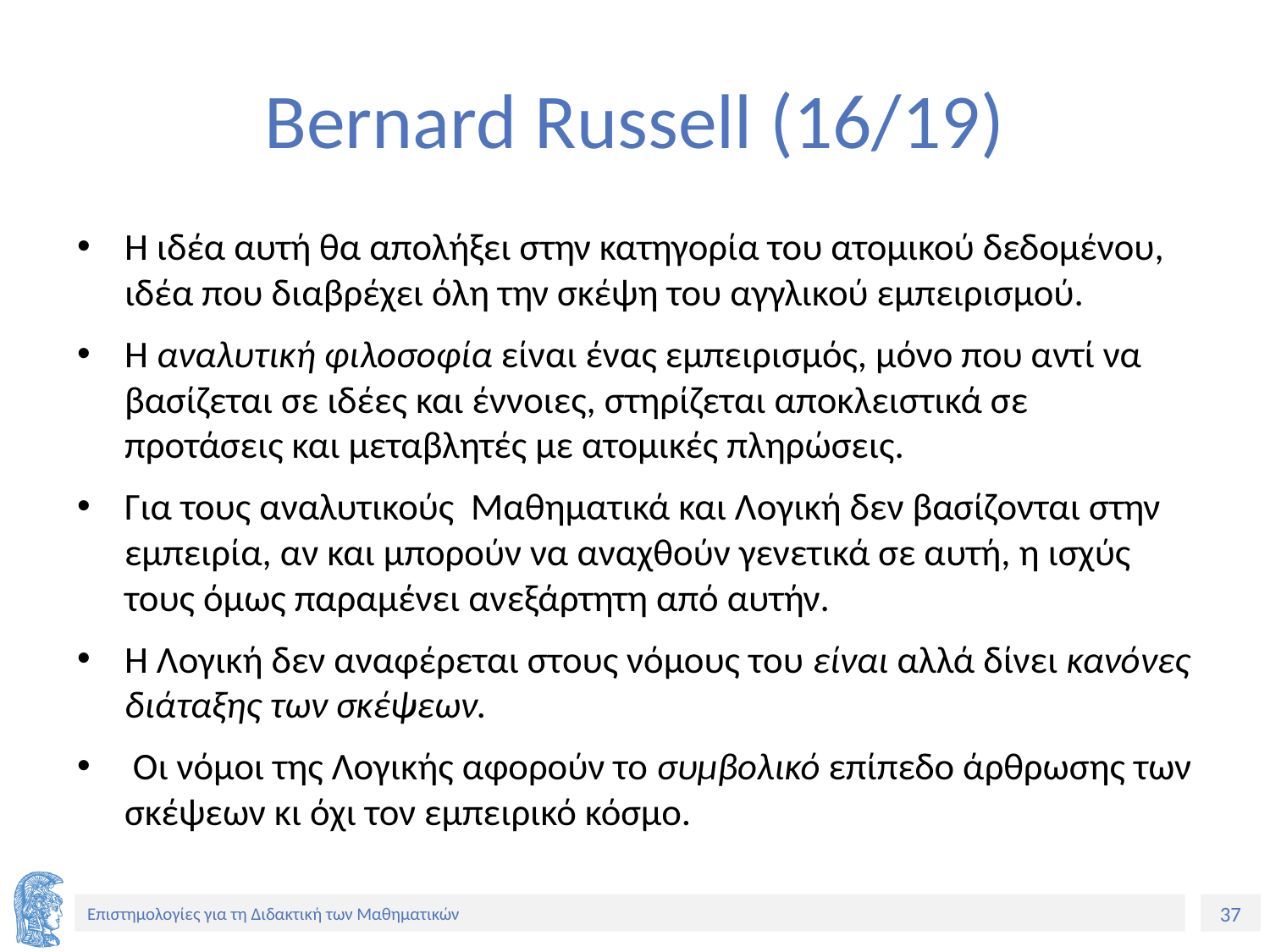

# Bernard Russell (16/19)
Η ιδέα αυτή θα απολήξει στην κατηγορία του ατομικού δεδομένου,  ιδέα που διαβρέχει όλη την σκέψη του αγγλικού εμπειρισμού.
Η αναλυτική φιλοσοφία είναι ένας εμπειρισμός, μόνο που αντί να βασίζεται σε ιδέες και έννοιες, στηρίζεται αποκλειστικά σε προτάσεις και μεταβλητές με ατομικές πληρώσεις.
Για τους αναλυτικούς  Μαθηματικά και Λογική δεν βασίζονται στην εμπειρία, αν και μπορούν να αναχθούν γενετικά σε αυτή, η ισχύς τους όμως παραμένει ανεξάρτητη από αυτήν.
Η Λογική δεν αναφέρεται στους νόμους του είναι αλλά δίνει κανόνες διάταξης των σκέψεων.
 Οι νόμοι της Λογικής αφορούν το συμβολικό επίπεδο άρθρωσης των σκέψεων κι όχι τον εμπειρικό κόσμο.